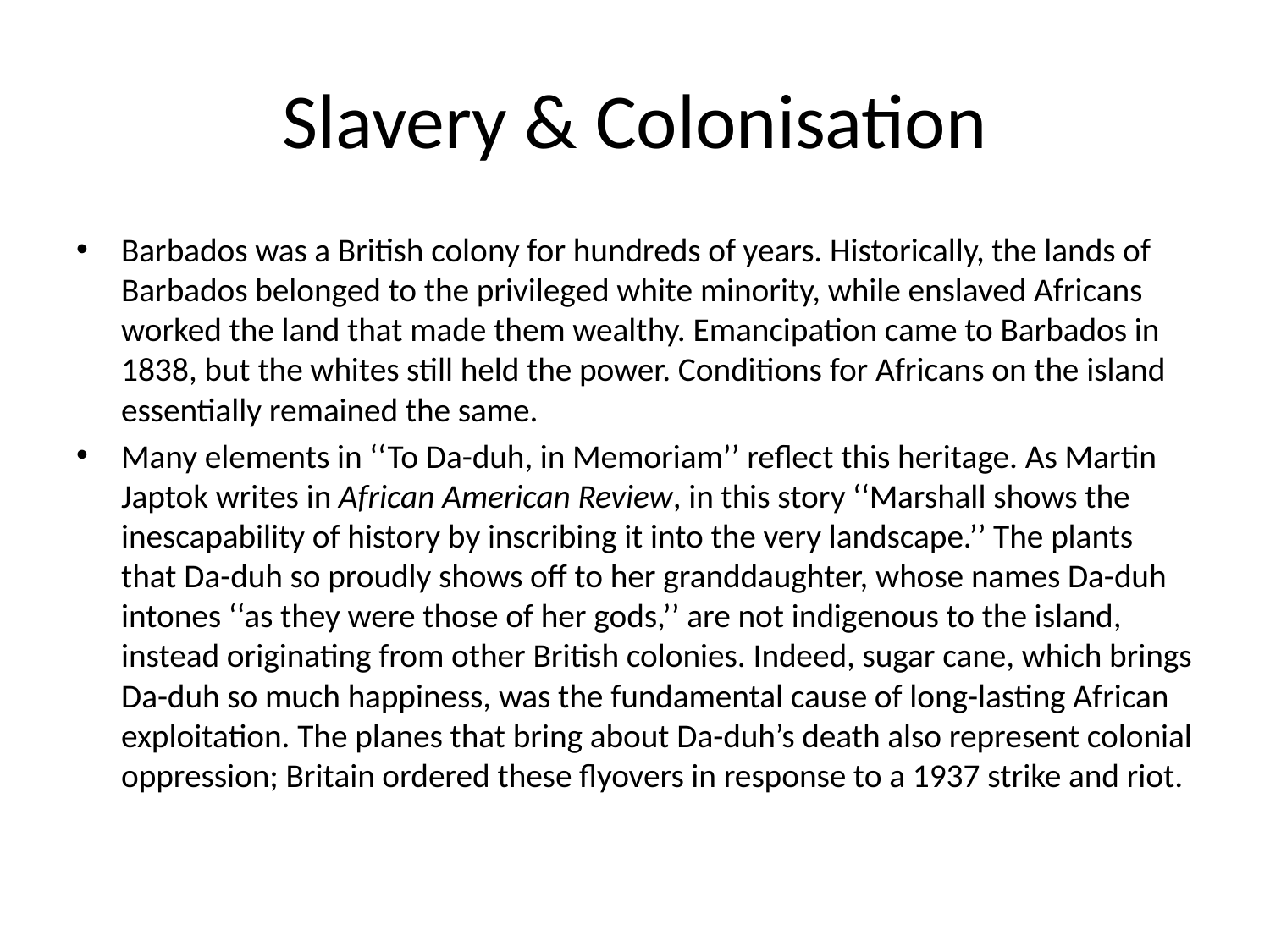

# Slavery & Colonisation
Barbados was a British colony for hundreds of years. Historically, the lands of Barbados belonged to the privileged white minority, while enslaved Africans worked the land that made them wealthy. Emancipation came to Barbados in 1838, but the whites still held the power. Conditions for Africans on the island essentially remained the same.
Many elements in ‘‘To Da-duh, in Memoriam’’ reflect this heritage. As Martin Japtok writes in African American Review, in this story ‘‘Marshall shows the inescapability of history by inscribing it into the very landscape.’’ The plants that Da-duh so proudly shows off to her granddaughter, whose names Da-duh intones ‘‘as they were those of her gods,’’ are not indigenous to the island, instead originating from other British colonies. Indeed, sugar cane, which brings Da-duh so much happiness, was the fundamental cause of long-lasting African exploitation. The planes that bring about Da-duh’s death also represent colonial oppression; Britain ordered these flyovers in response to a 1937 strike and riot.